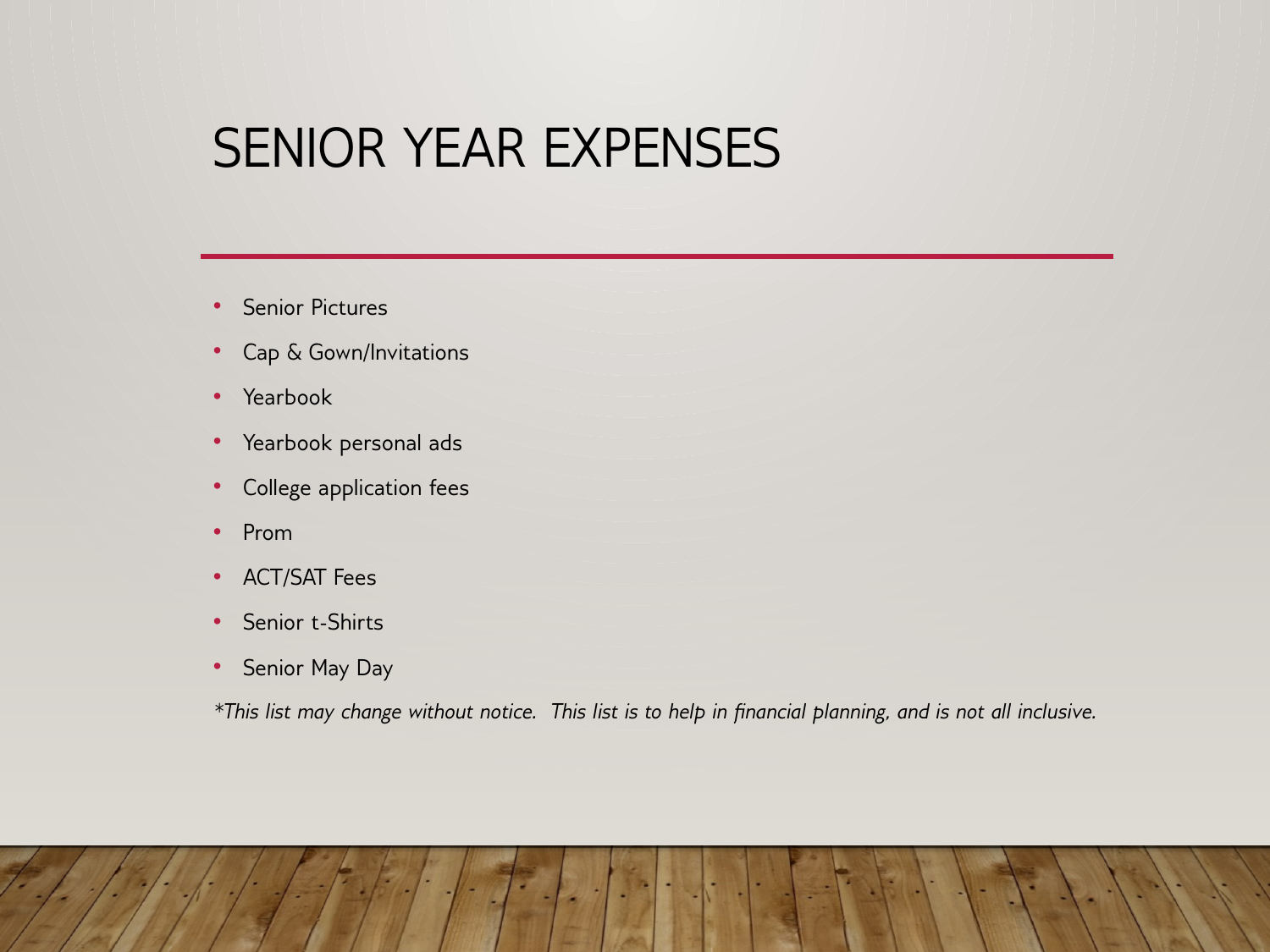

# SENIOR YEAR EXPENSES
Senior Pictures
Cap & Gown/Invitations
Yearbook
Yearbook personal ads
College application fees
Prom
ACT/SAT Fees
Senior t-Shirts
Senior May Day
*This list may change without notice.  This list is to help in financial planning, and is not all inclusive.